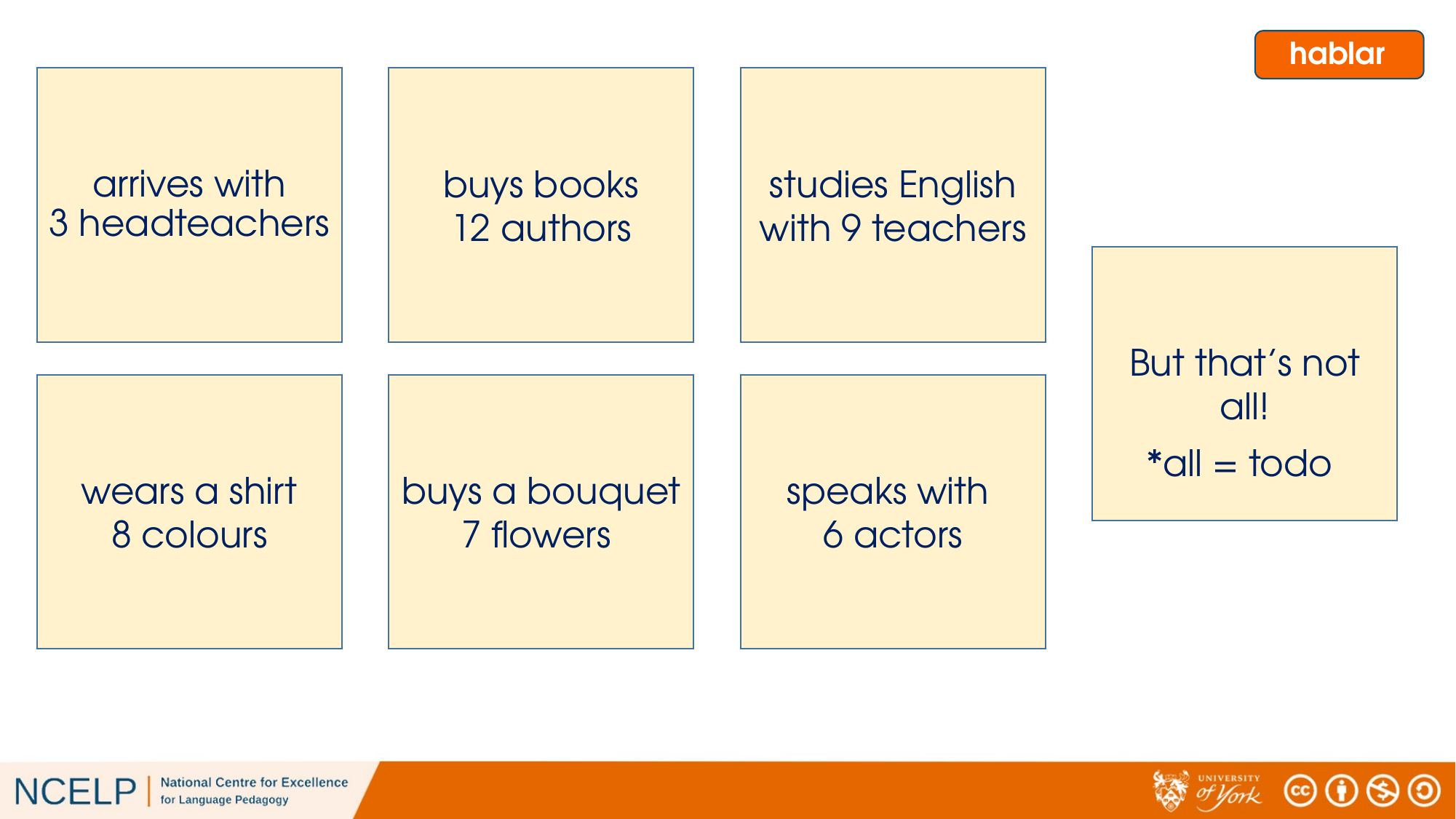

hablar

buys books
12 authors
studies English with 9 teachers

# arrives with
3 headteachers
But that’s not all!
speaks with
6 actors
wears a shirt
8 colours
buys a bouquet
7 flowers
*all = todo